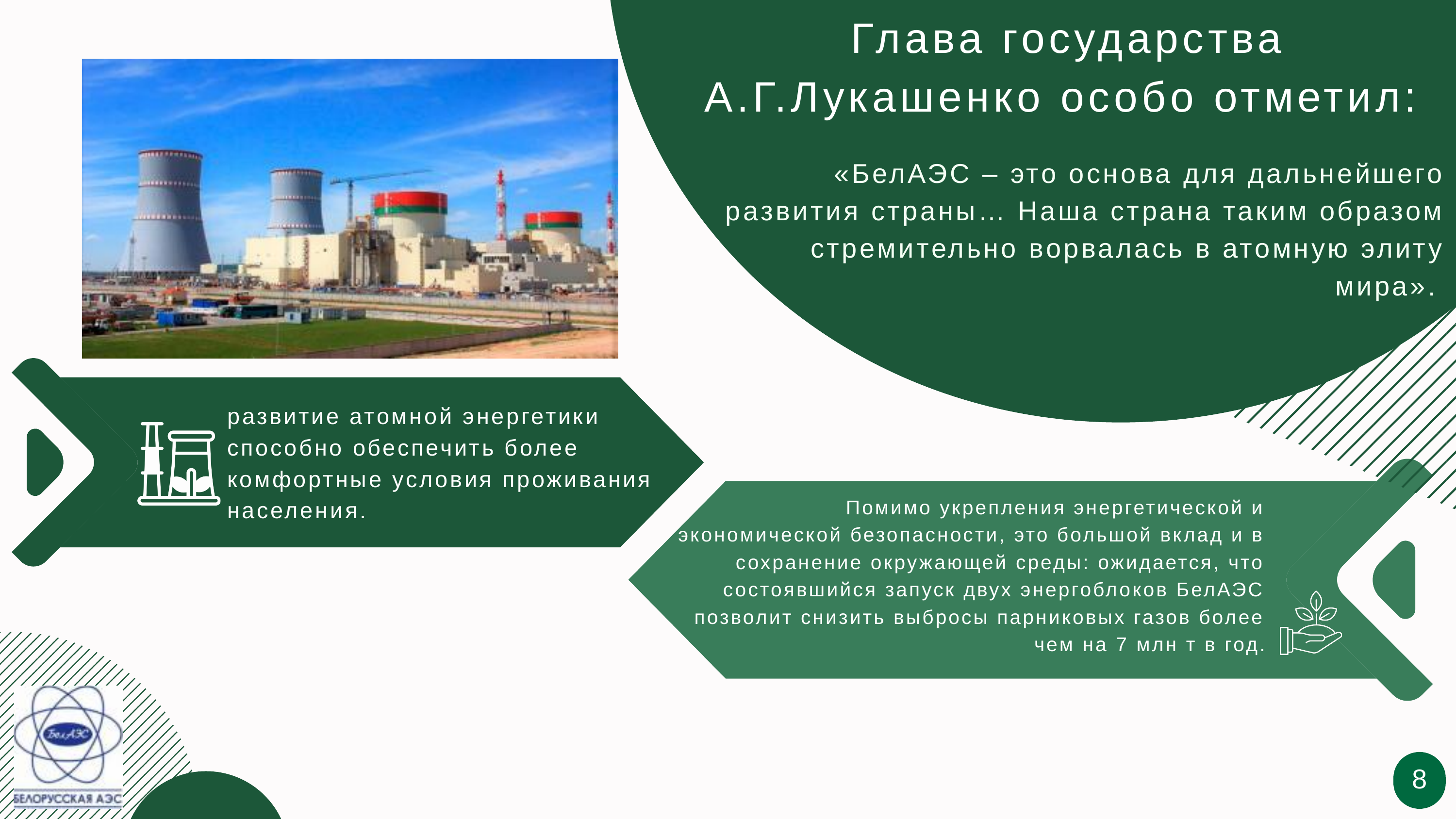

Глава государства А.Г.Лукашенко особо отметил:

«БелАЭС – это основа для дальнейшего развития страны… Наша страна таким образом стремительно ворвалась в атомную элиту мира».

развитие атомной энергетики способно обеспечить более комфортные условия проживания населения.

 Помимо укрепления энергетической и экономической безопасности, это большой вклад и в сохранение окружающей среды: ожидается, что состоявшийся запуск двух энергоблоков БелАЭС позволит снизить выбросы парниковых газов более чем на 7 млн т в год.

8